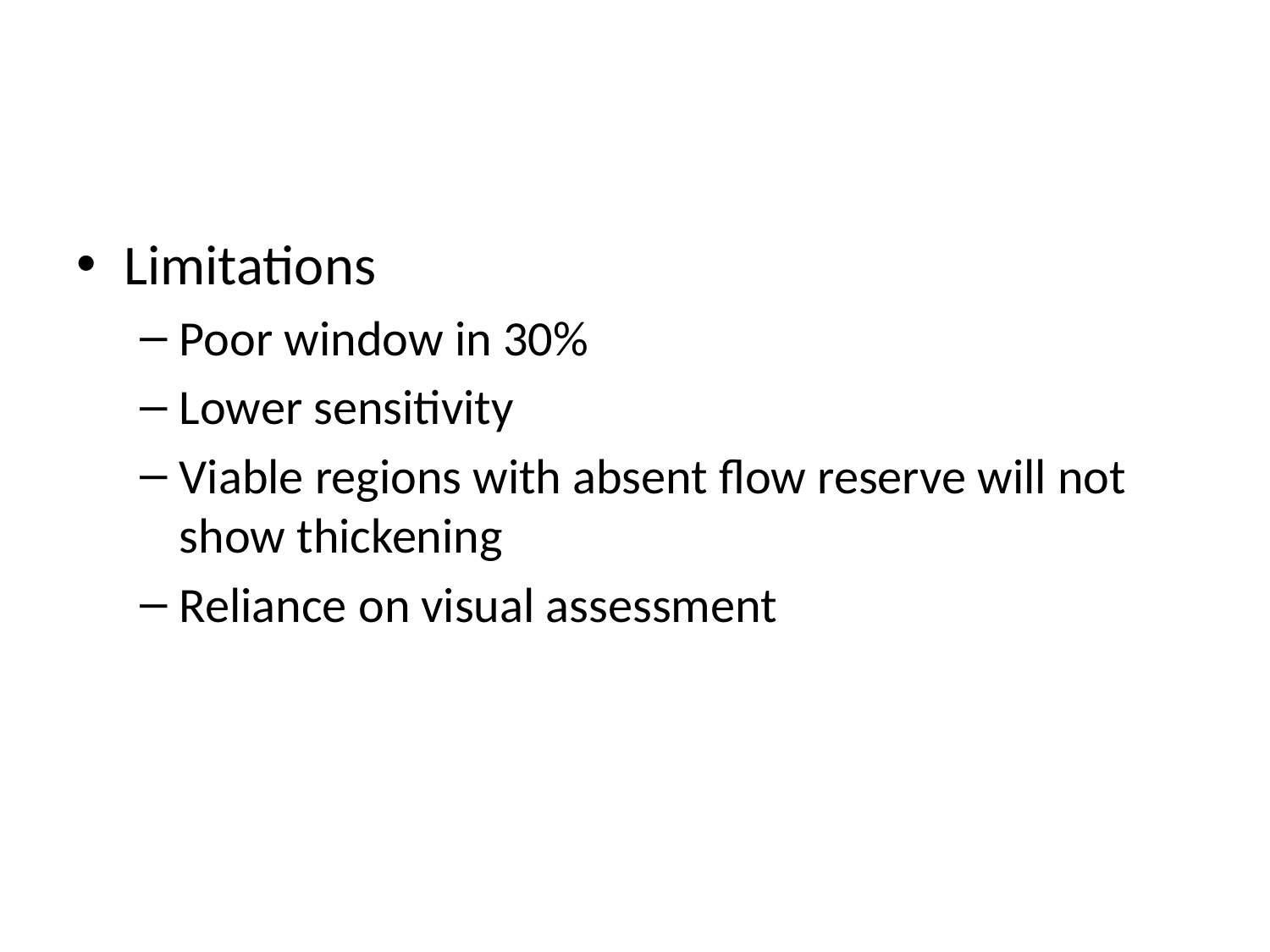

#
Limitations
Poor window in 30%
Lower sensitivity
Viable regions with absent flow reserve will not show thickening
Reliance on visual assessment